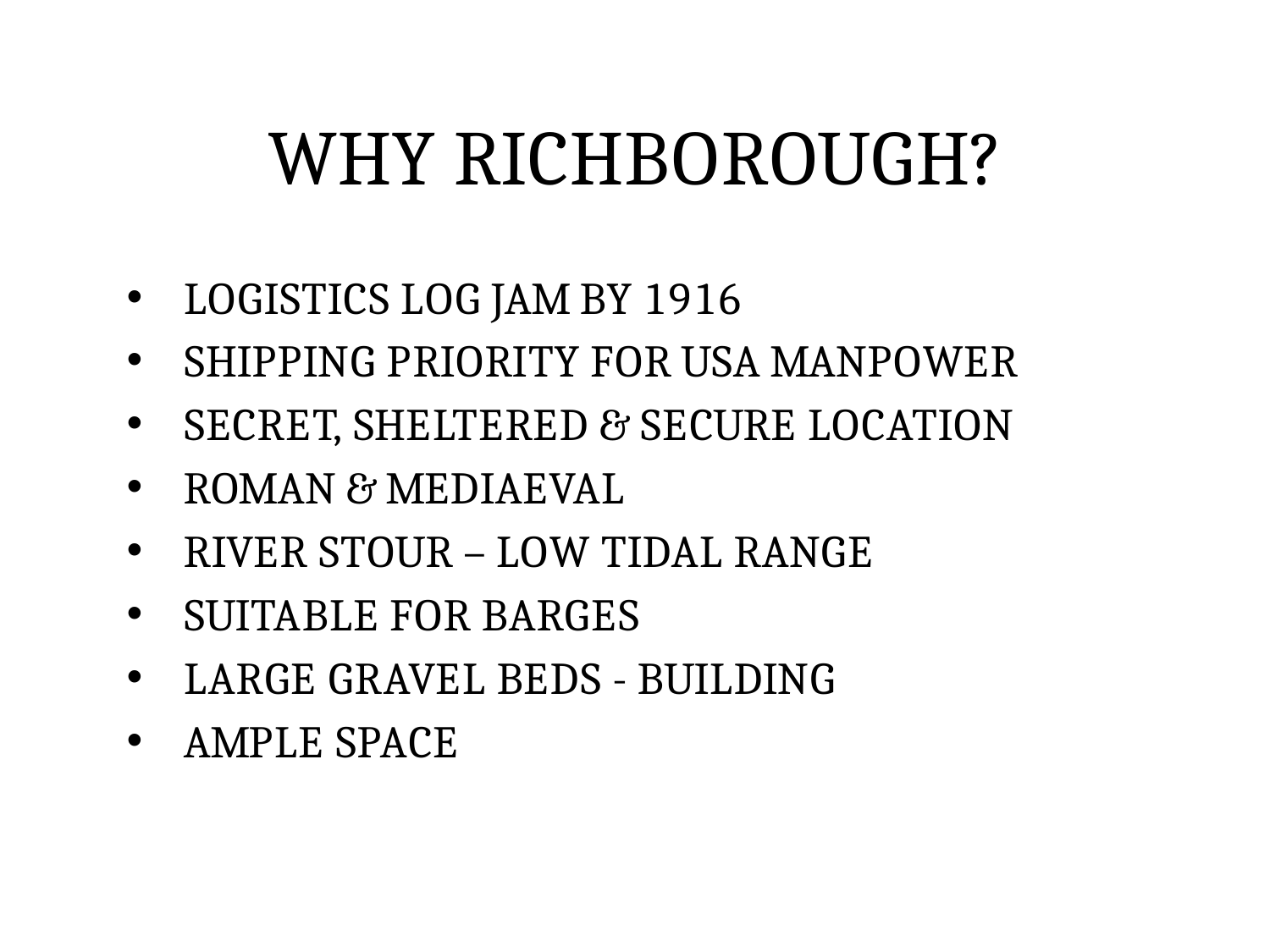

# WHY RICHBOROUGH?
LOGISTICS LOG JAM BY 1916
SHIPPING PRIORITY FOR USA MANPOWER
SECRET, SHELTERED & SECURE LOCATION
ROMAN & MEDIAEVAL
RIVER STOUR – LOW TIDAL RANGE
SUITABLE FOR BARGES
LARGE GRAVEL BEDS - BUILDING
AMPLE SPACE